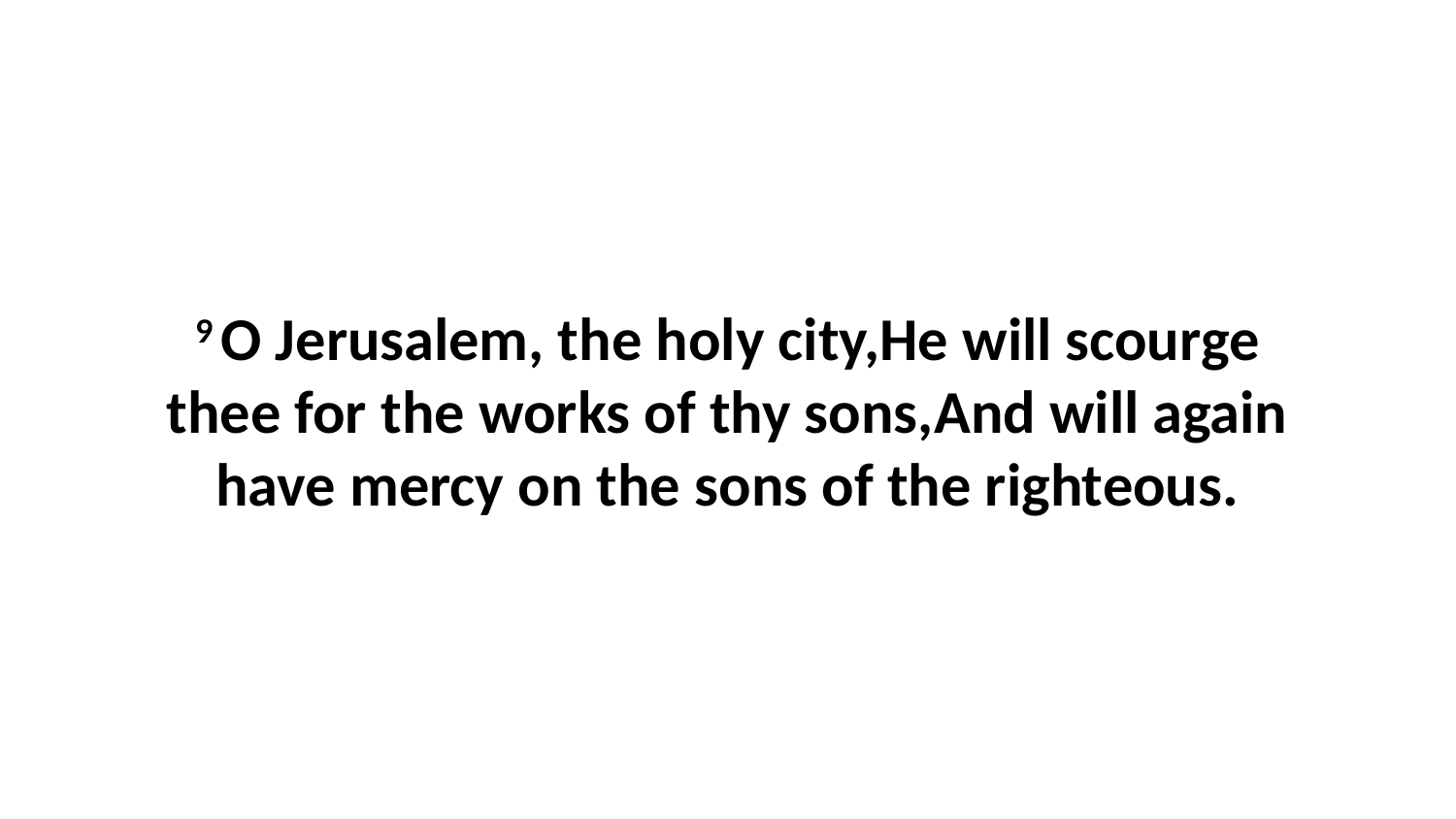

9 O Jerusalem, the holy city,He will scourge thee for the works of thy sons,And will again have mercy on the sons of the righteous.